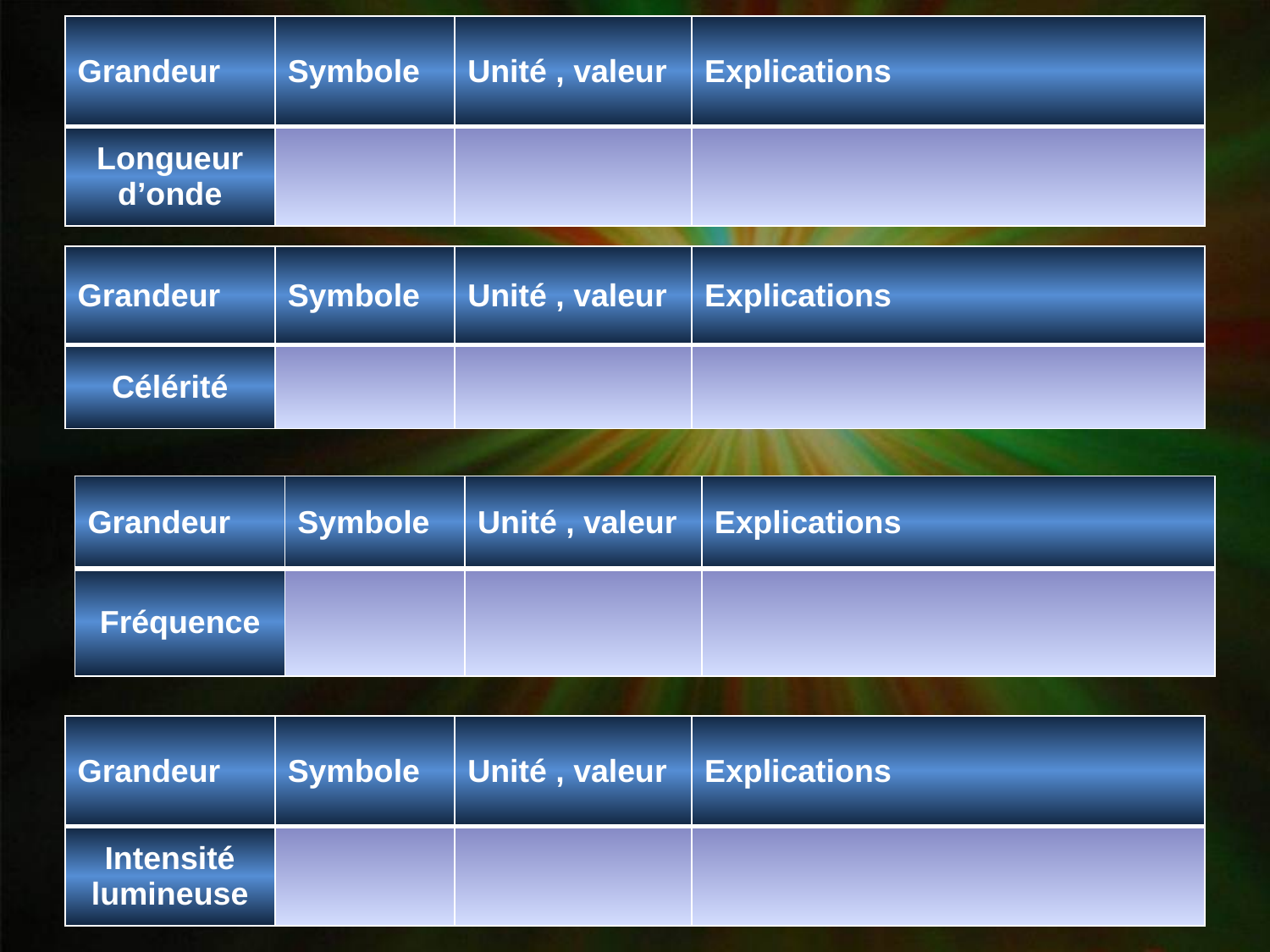

| Grandeur | Symbole | Unité , valeur | Explications |
| --- | --- | --- | --- |
| Longueur d’onde |  |  |  |
| Grandeur | Symbole | Unité , valeur | Explications |
| --- | --- | --- | --- |
| Célérité |  |  |  |
| Grandeur | Symbole | Unité , valeur | Explications |
| --- | --- | --- | --- |
| Fréquence |  |  |  |
| Grandeur | Symbole | Unité , valeur | Explications |
| --- | --- | --- | --- |
| Intensité lumineuse |  |  |  |